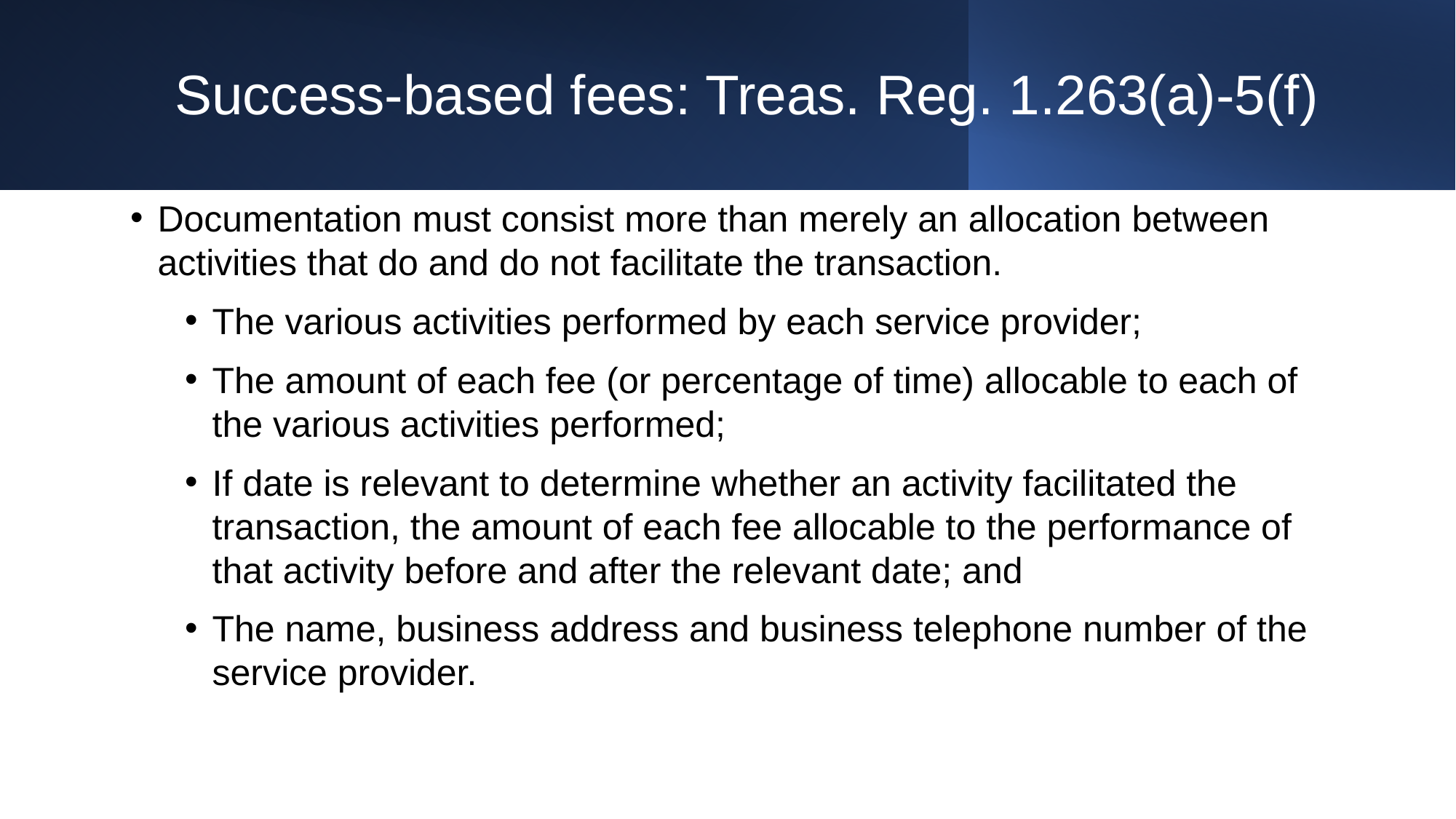

# Success-based fees: Treas. Reg. 1.263(a)-5(f)
Documentation must consist more than merely an allocation between activities that do and do not facilitate the transaction.
The various activities performed by each service provider;
The amount of each fee (or percentage of time) allocable to each of the various activities performed;
If date is relevant to determine whether an activity facilitated the transaction, the amount of each fee allocable to the performance of that activity before and after the relevant date; and
The name, business address and business telephone number of the service provider.